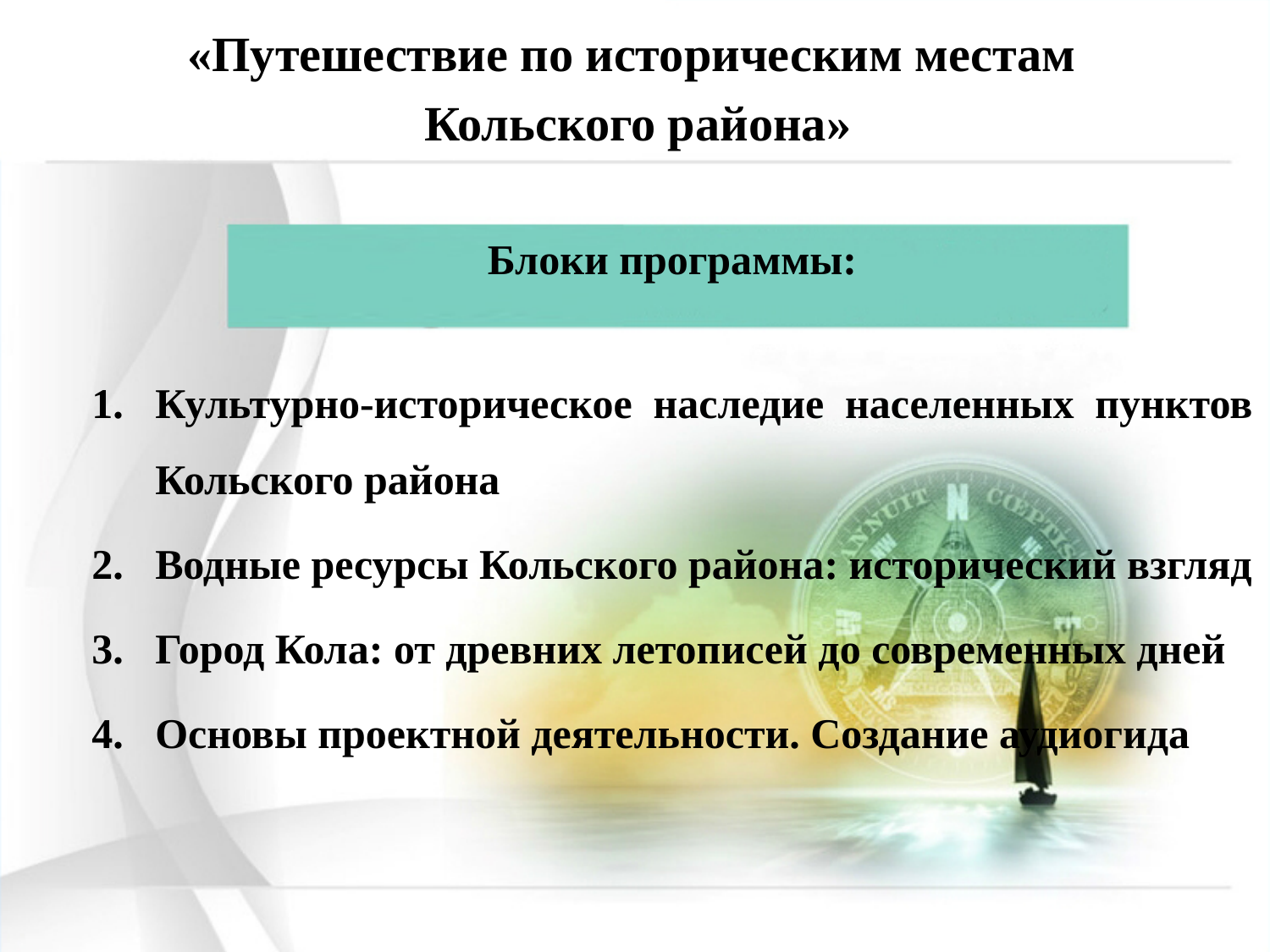

«Путешествие по историческим местам
Кольского района»
Блоки программы:

Культурно-историческое наследие населенных пунктов Кольского района
Водные ресурсы Кольского района: исторический взгляд
Город Кола: от древних летописей до современных дней
Основы проектной деятельности. Создание аудиогида